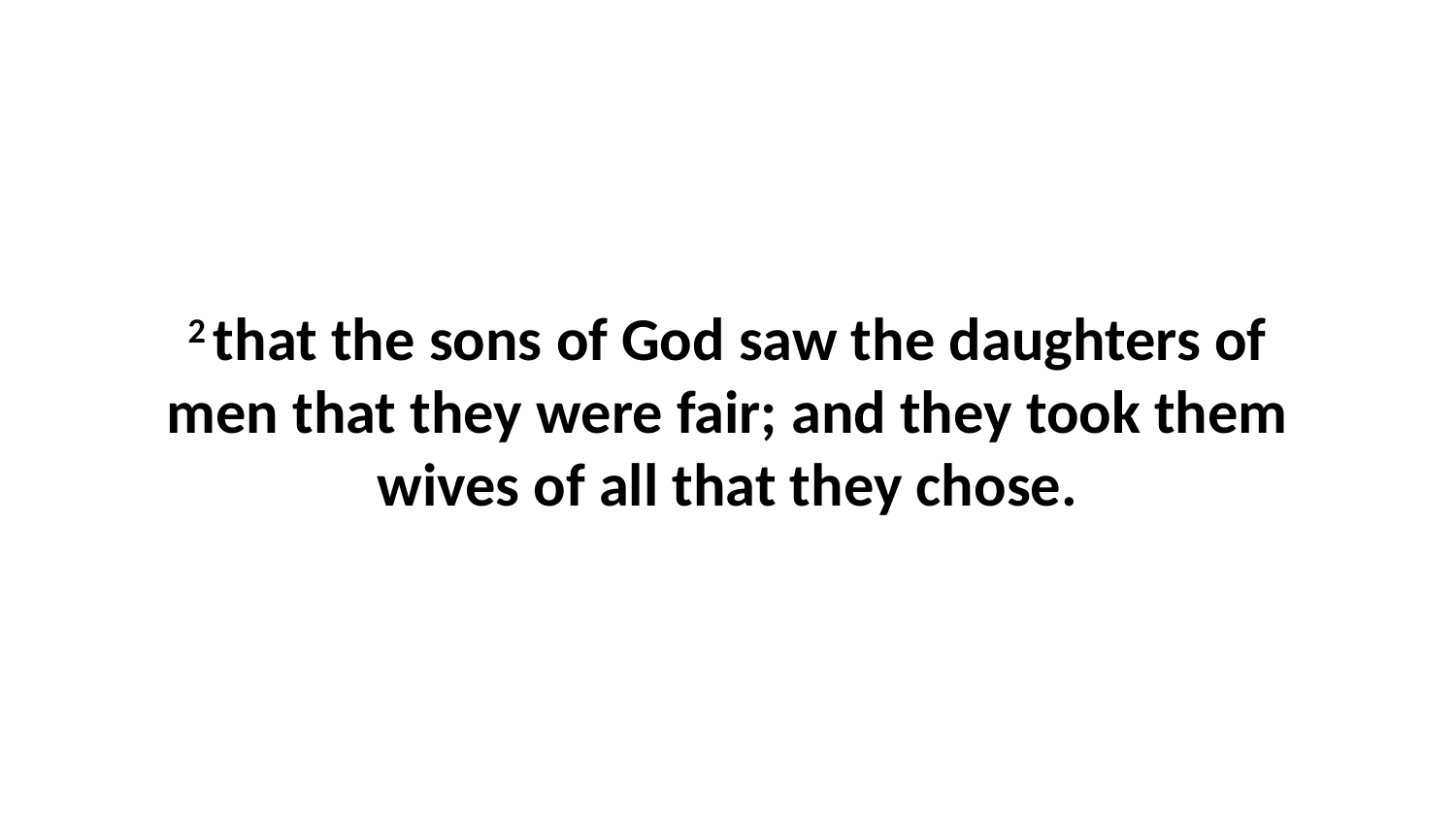

2 that the sons of God saw the daughters of men that they were fair; and they took them wives of all that they chose.